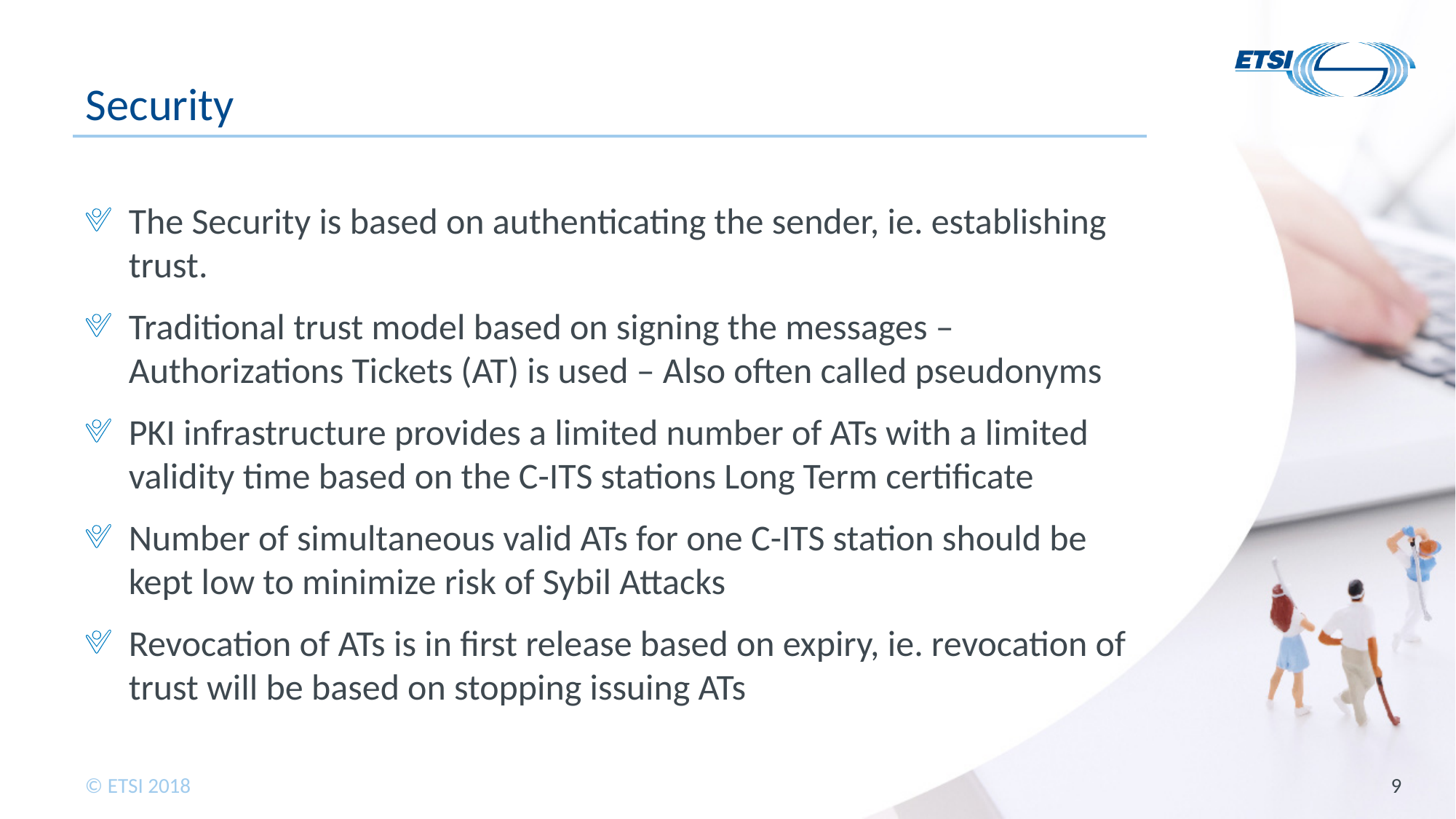

# Security
The Security is based on authenticating the sender, ie. establishing trust.
Traditional trust model based on signing the messages – Authorizations Tickets (AT) is used – Also often called pseudonyms
PKI infrastructure provides a limited number of ATs with a limited validity time based on the C-ITS stations Long Term certificate
Number of simultaneous valid ATs for one C-ITS station should be kept low to minimize risk of Sybil Attacks
Revocation of ATs is in first release based on expiry, ie. revocation of trust will be based on stopping issuing ATs